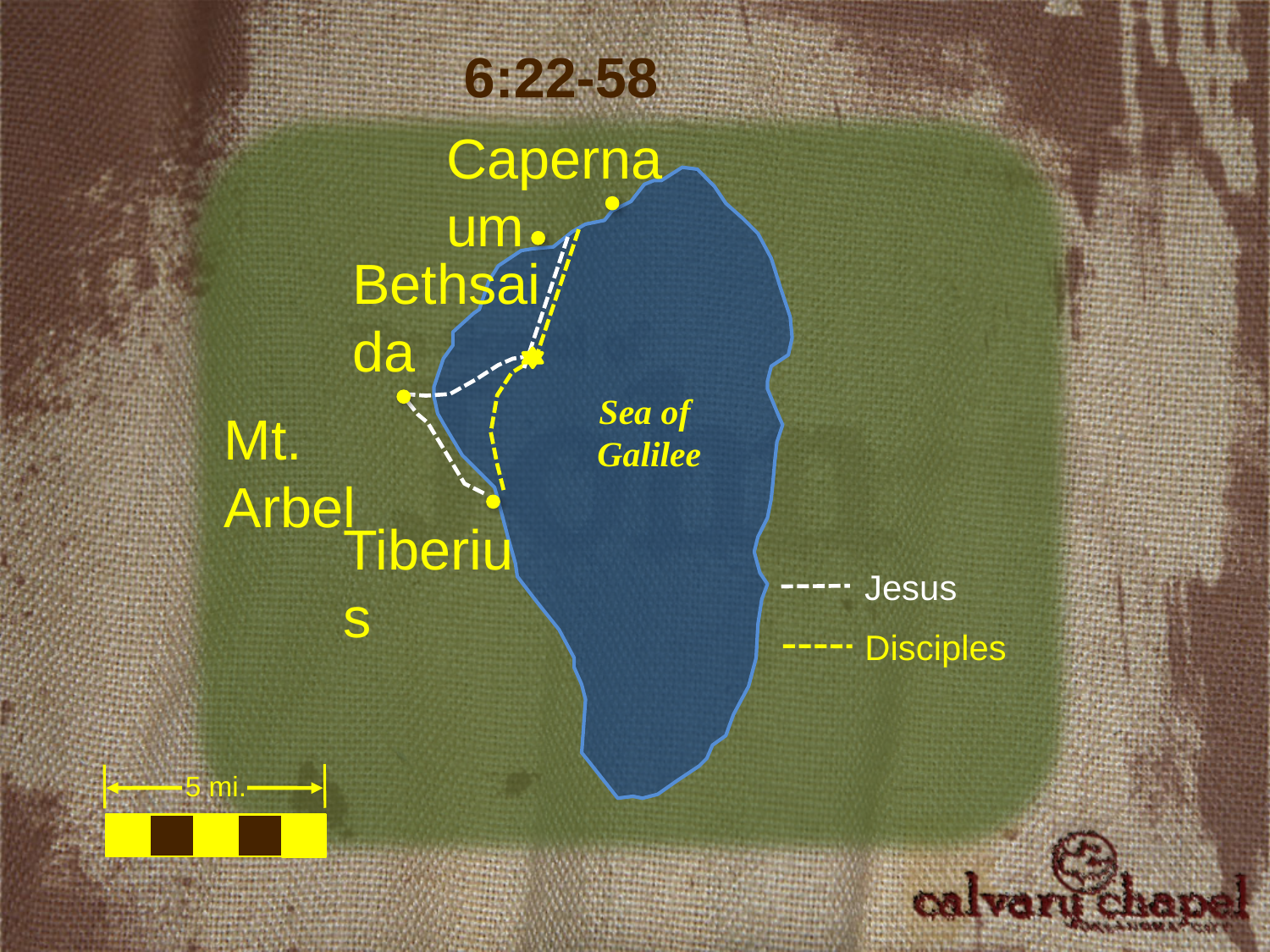

6:22-58

Sea of
Galilee
Capernaum

Bethsaida

Mt. Arbel

Tiberius
Jesus
Disciples
5 mi.